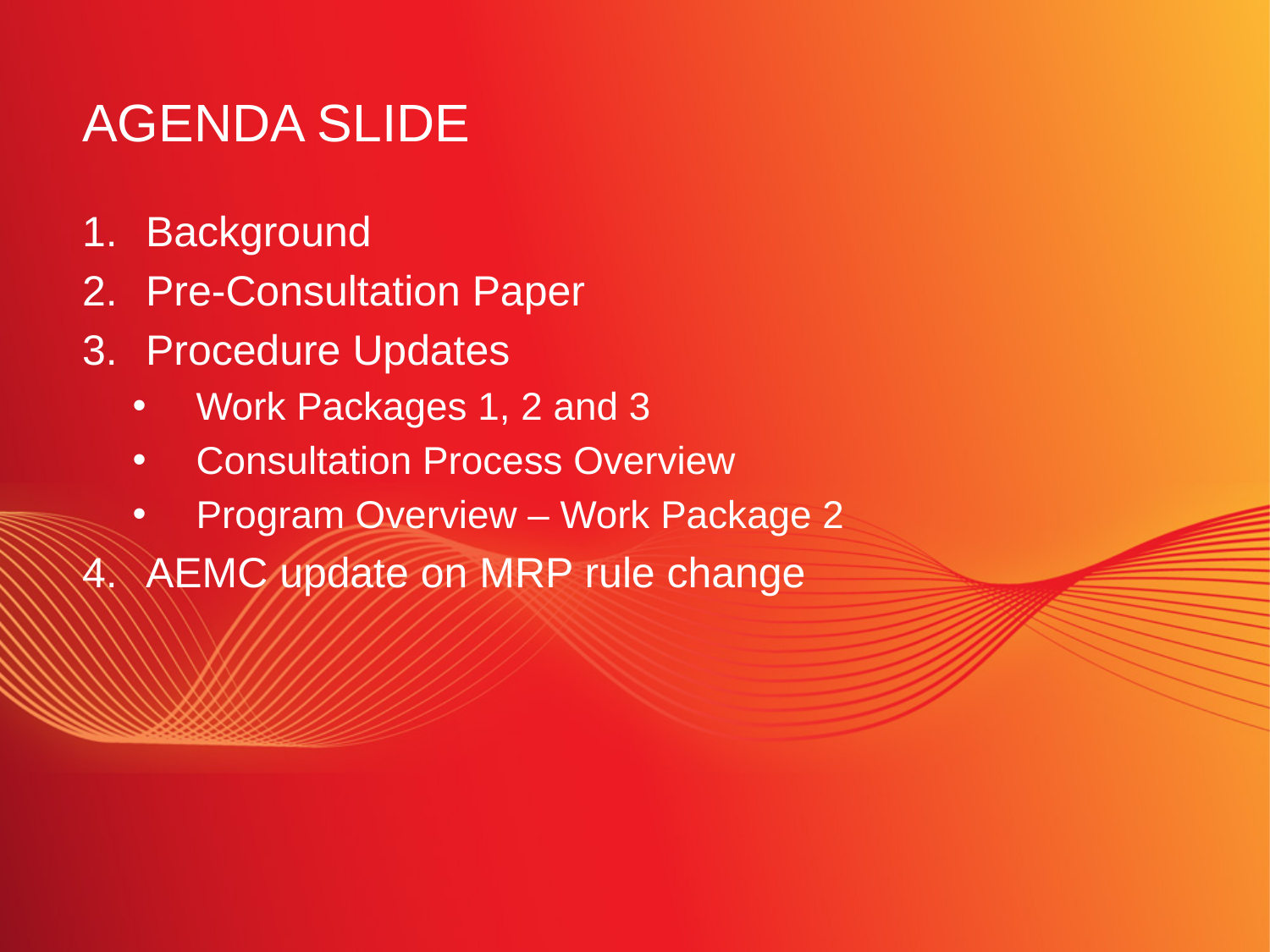

# Agenda slide
Background
Pre-Consultation Paper
Procedure Updates
Work Packages 1, 2 and 3
Consultation Process Overview
Program Overview – Work Package 2
AEMC update on MRP rule change